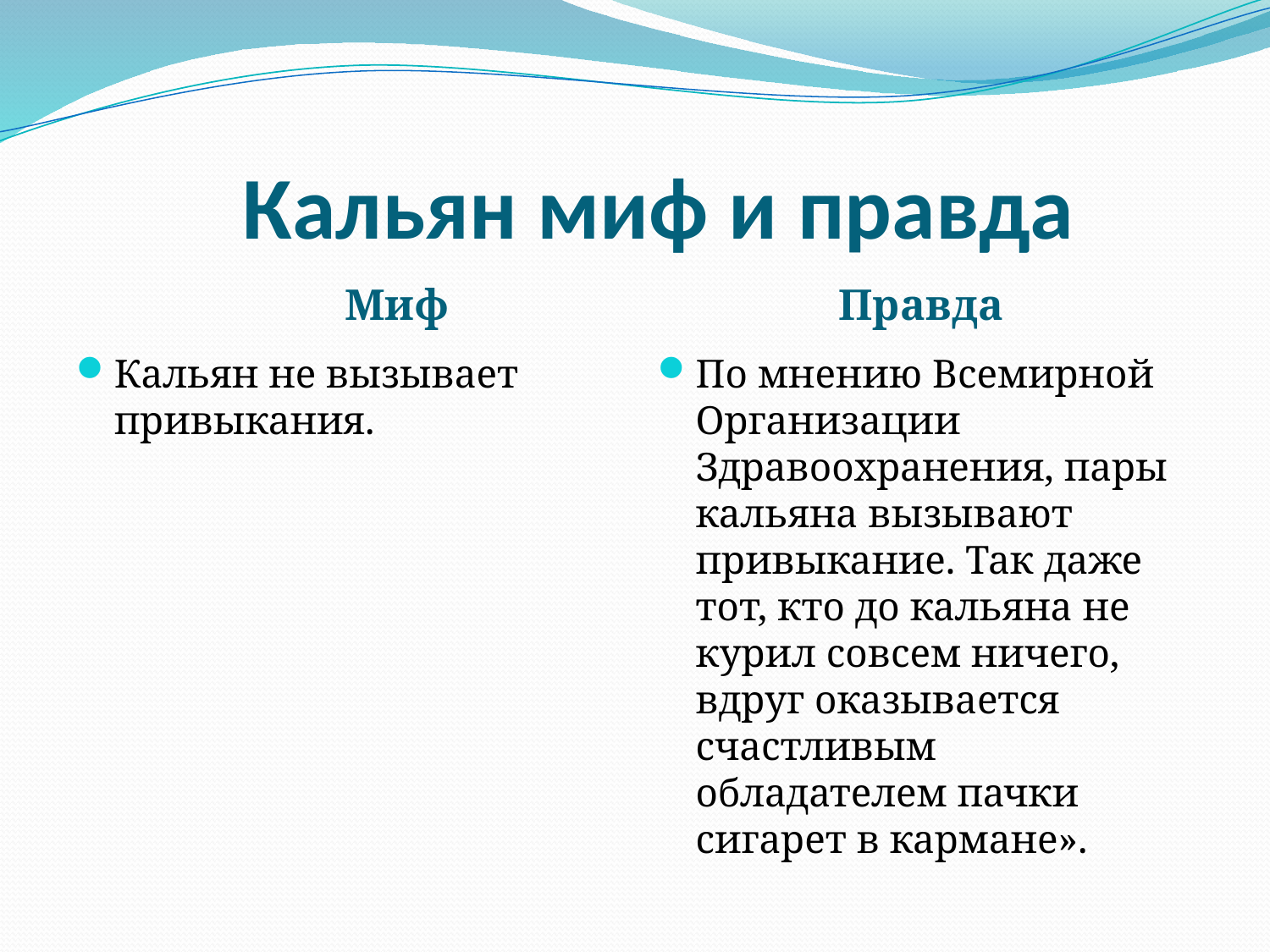

# Кальян миф и правда
                         Миф
                 Правда
Кальян не вызывает привыкания.
По мнению Всемирной Организации Здравоохранения, пары кальяна вызывают привыкание. Так даже тот, кто до кальяна не курил совсем ничего, вдруг оказывается счастливым обладателем пачки сигарет в кармане».